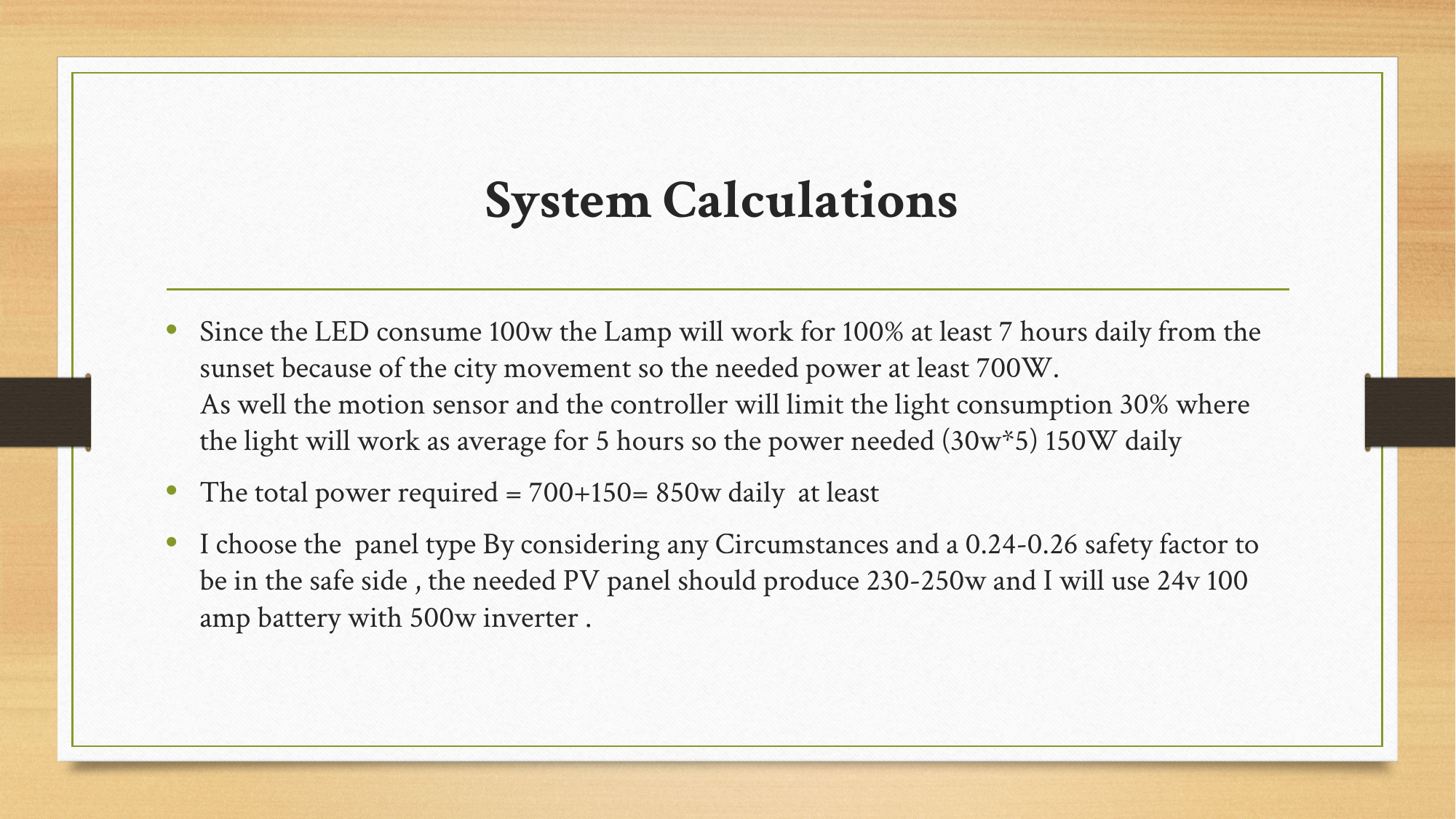

# System Calculations
Since the LED consume 100w the Lamp will work for 100% at least 7 hours daily from the sunset because of the city movement so the needed power at least 700W.
As well the motion sensor and the controller will limit the light consumption 30% where the light will work as average for 5 hours so the power needed (30w*5) 150W daily
The total power required = 700+150= 850w daily  at least
I choose the  panel type By considering any Circumstances and a 0.24-0.26 safety factor to be in the safe side , the needed PV panel should produce 230-250w and I will use 24v 100 amp battery with 500w inverter .